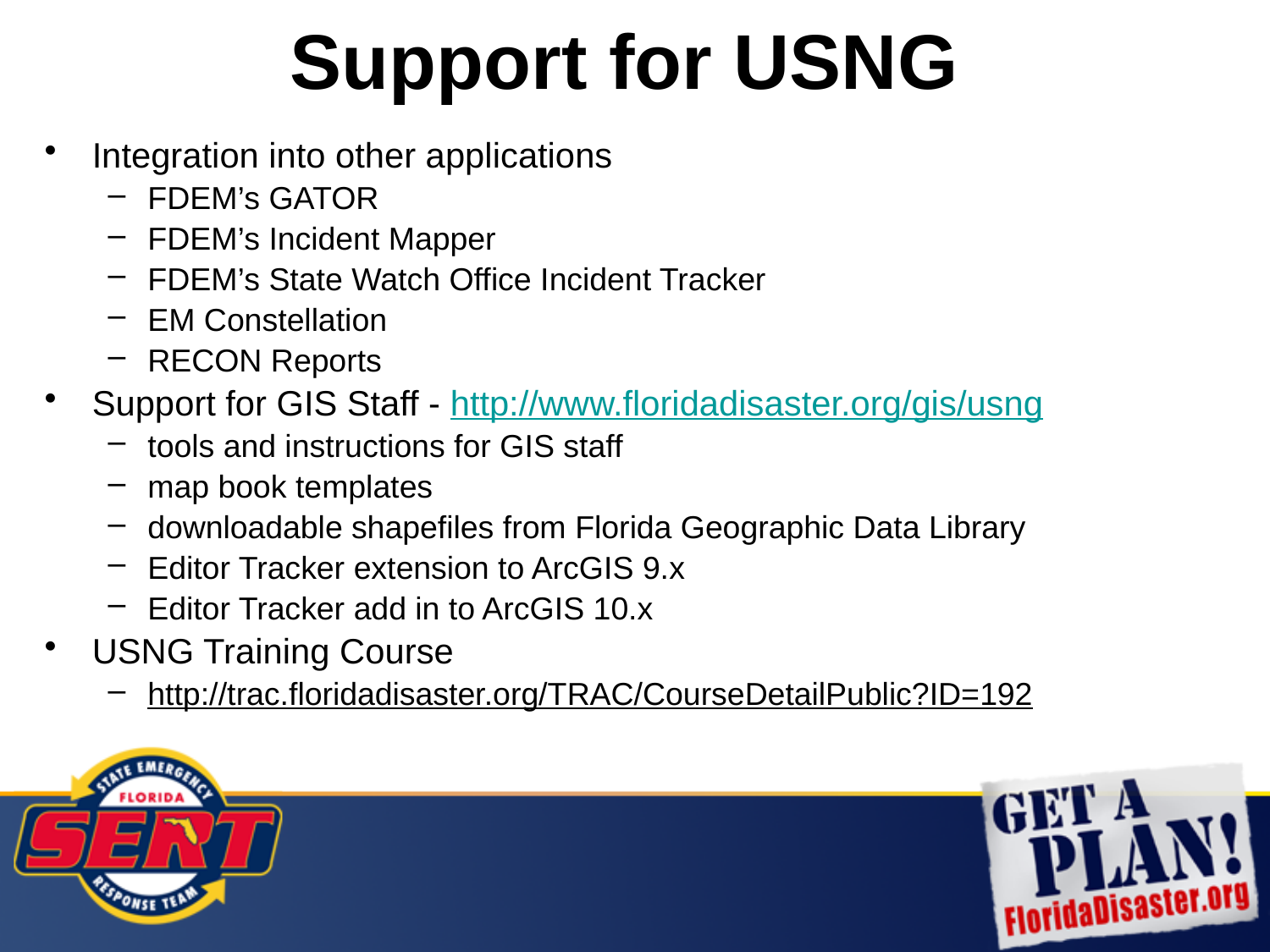

# Support for USNG
Integration into other applications
FDEM’s GATOR
FDEM’s Incident Mapper
FDEM’s State Watch Office Incident Tracker
EM Constellation
RECON Reports
Support for GIS Staff - http://www.floridadisaster.org/gis/usng
tools and instructions for GIS staff
map book templates
downloadable shapefiles from Florida Geographic Data Library
Editor Tracker extension to ArcGIS 9.x
Editor Tracker add in to ArcGIS 10.x
USNG Training Course
http://trac.floridadisaster.org/TRAC/CourseDetailPublic?ID=192